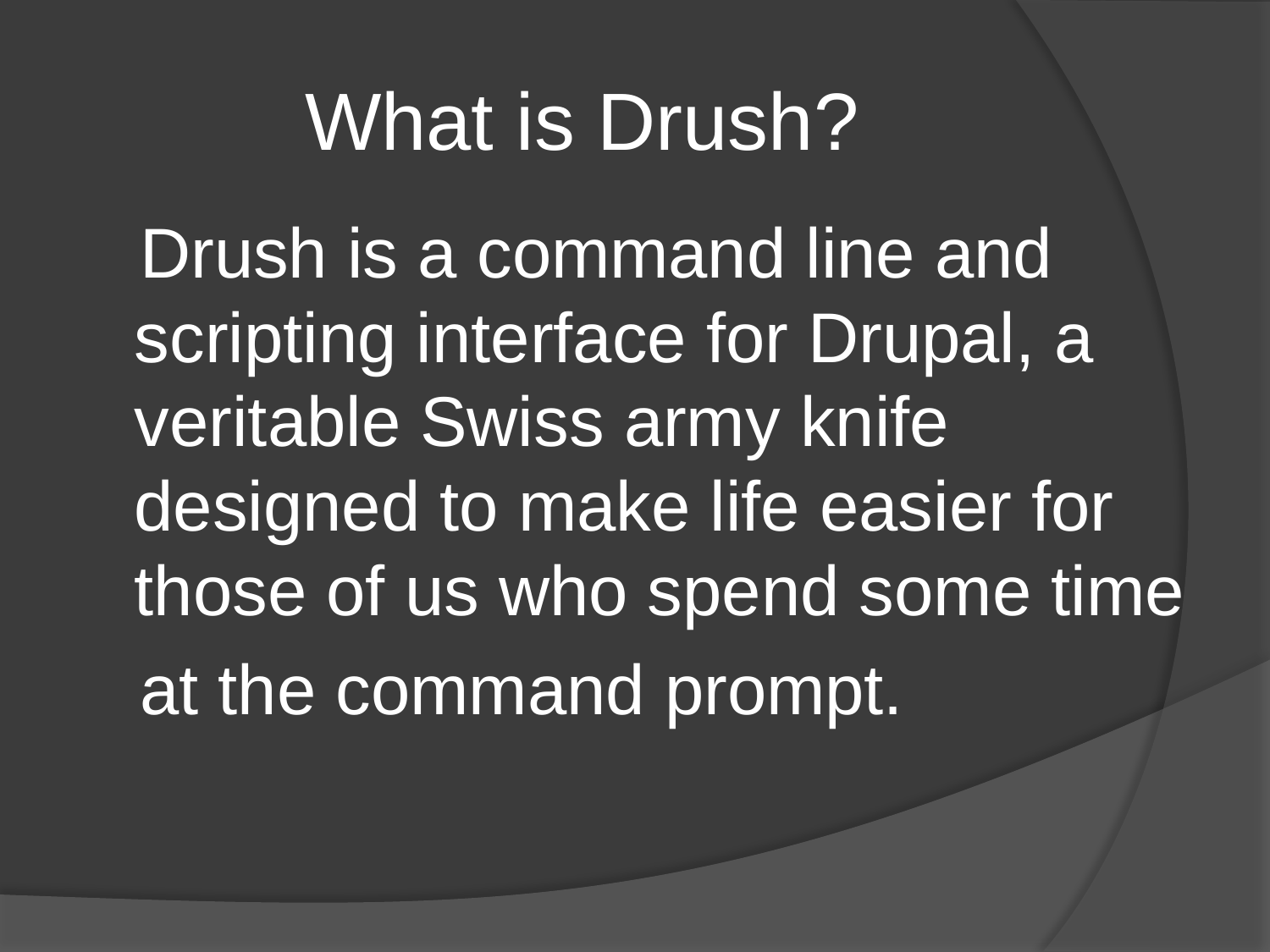

# What is Drush?
   Drush is a command line and scripting interface for Drupal, a veritable Swiss army knife designed to make life easier for those of us who spend some time
   at the command prompt.